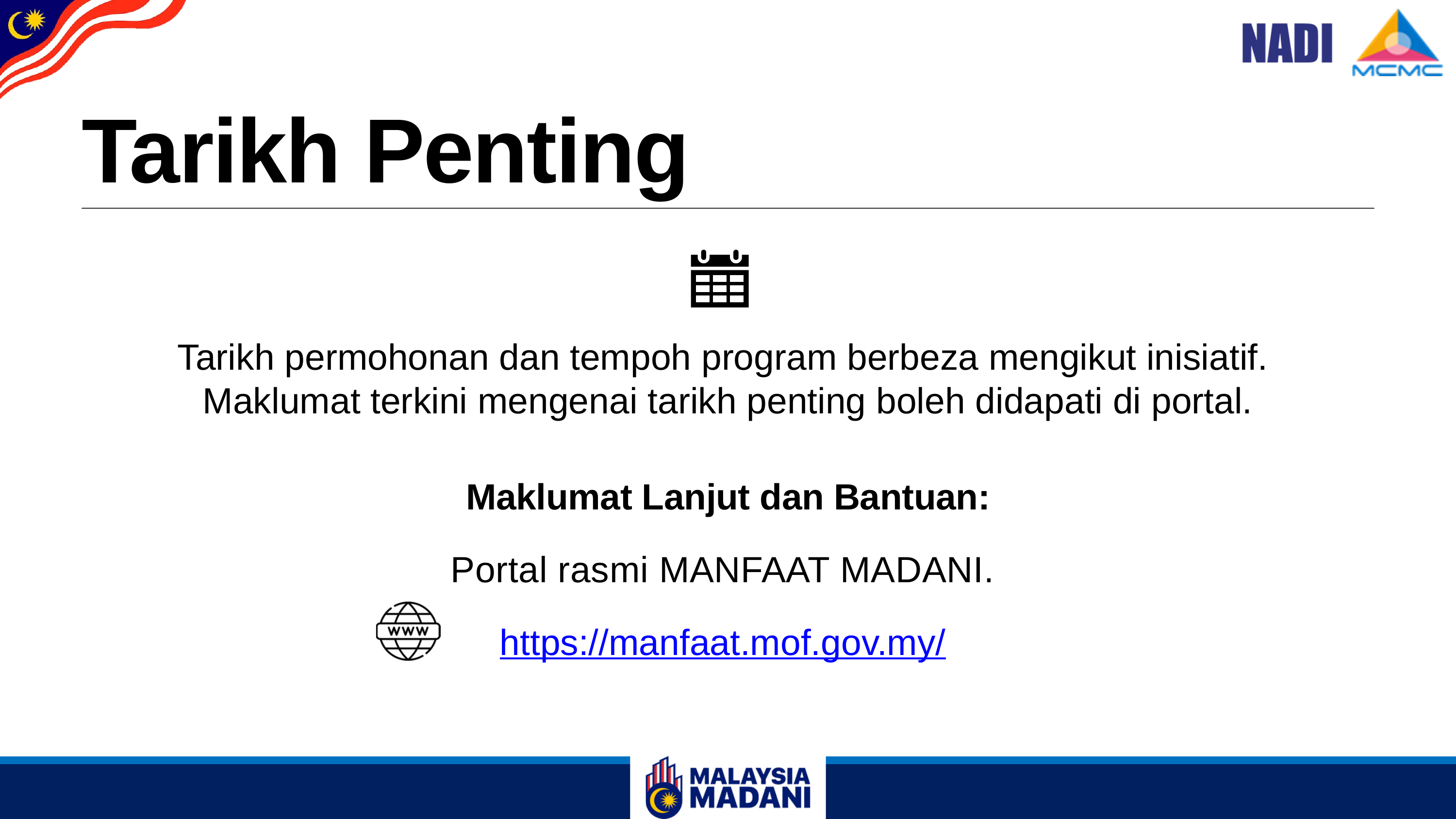

Tarikh Penting

Tarikh permohonan dan tempoh program berbeza mengikut inisiatif.
Maklumat terkini mengenai tarikh penting boleh didapati di portal.

Maklumat Lanjut dan Bantuan:
Portal rasmi MANFAAT MADANI.
https://manfaat.mof.gov.my/